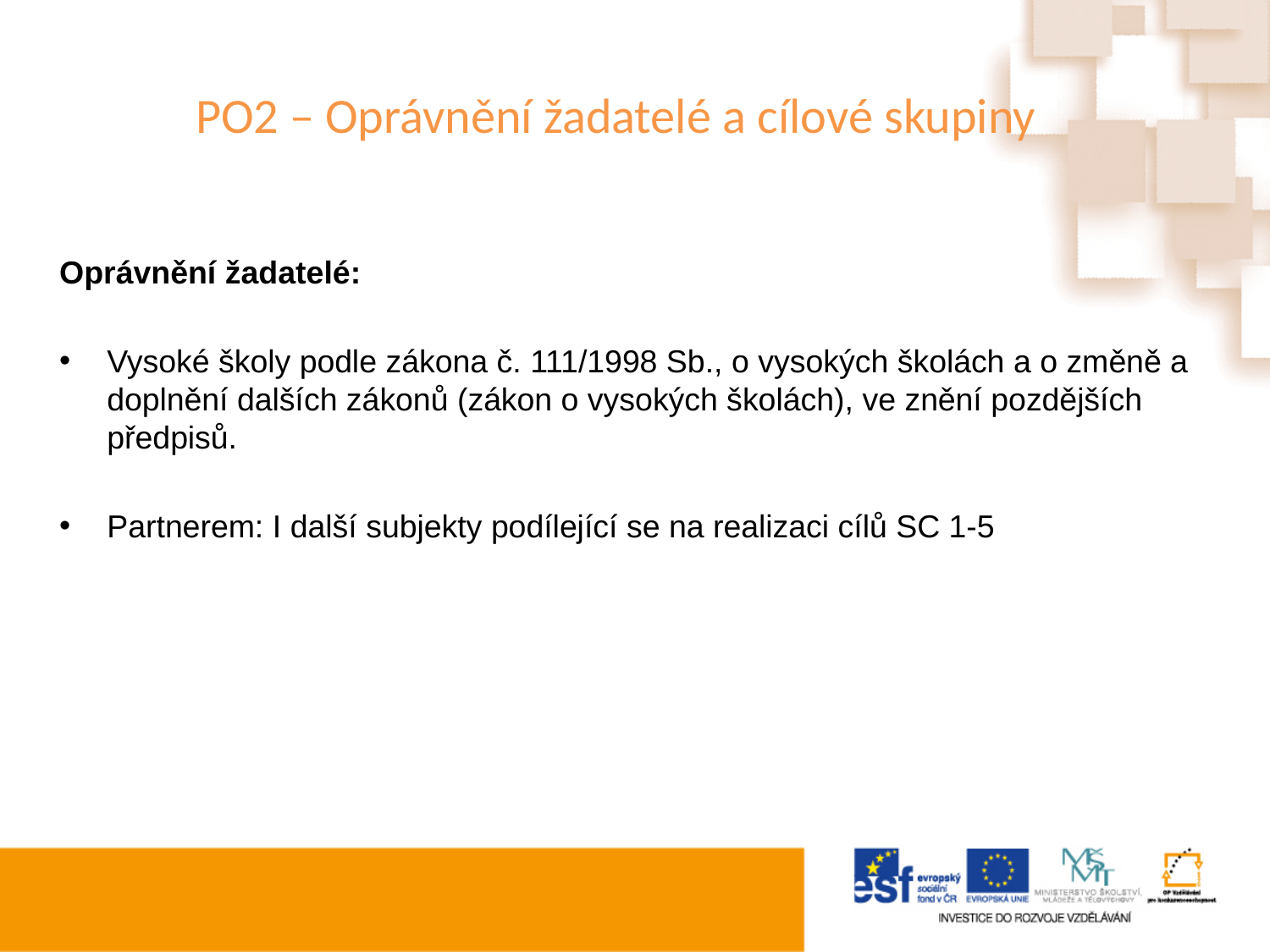

# PO2 – Oprávnění žadatelé a cílové skupiny
Oprávnění žadatelé:

Vysoké školy podle zákona č. 111/1998 Sb., o vysokých školách a o změně a doplnění dalších zákonů (zákon o vysokých školách), ve znění pozdějších předpisů.

Partnerem: I další subjekty podílející se na realizaci cílů SC 1-5